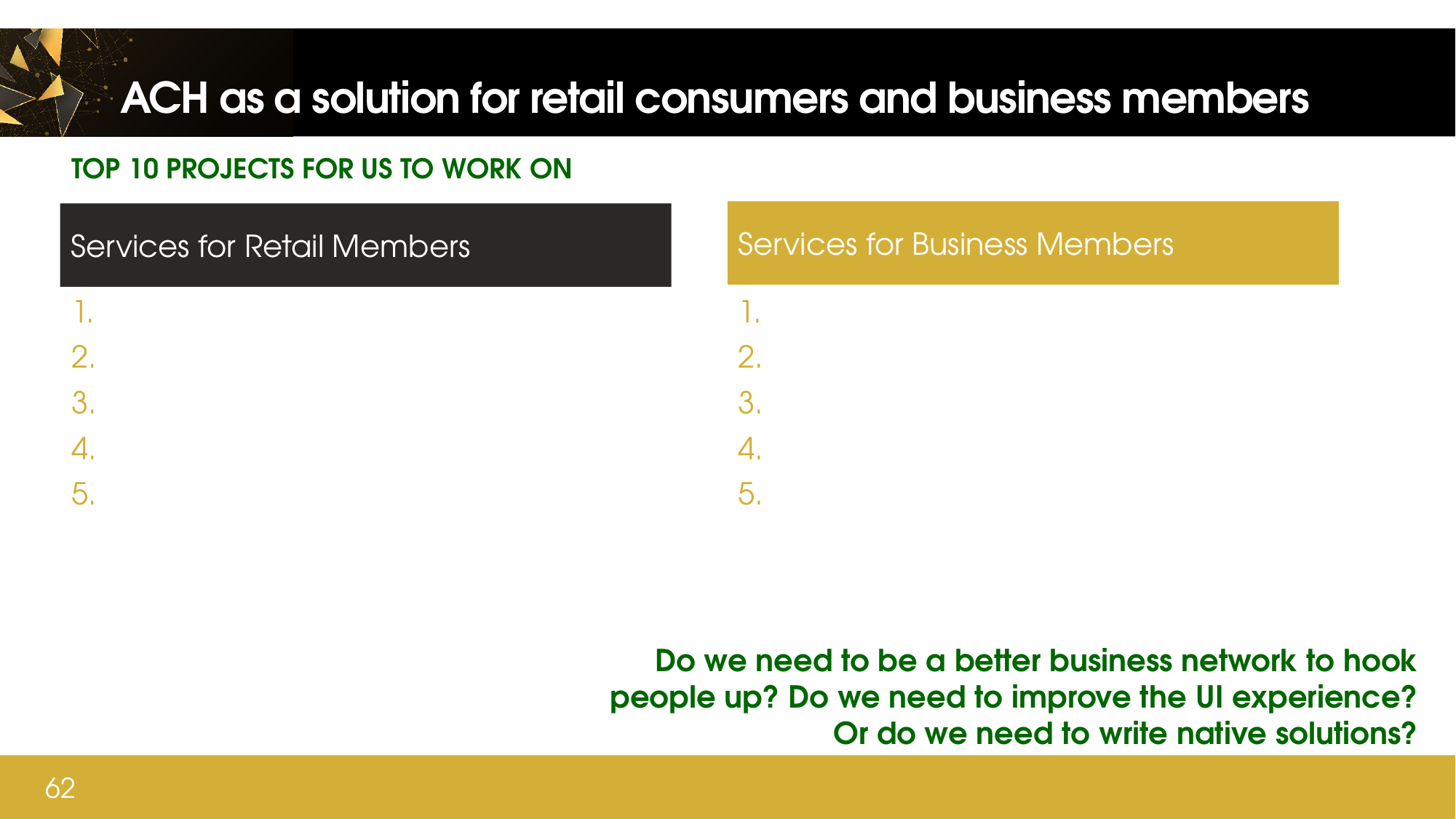

# ACH as a solution for retail consumers and business members
Top 10 projects for us to work on
Services for Business Members
Services for Retail Members

Do we need to be a better business network to hook people up? Do we need to improve the UI experience? Or do we need to write native solutions?
62